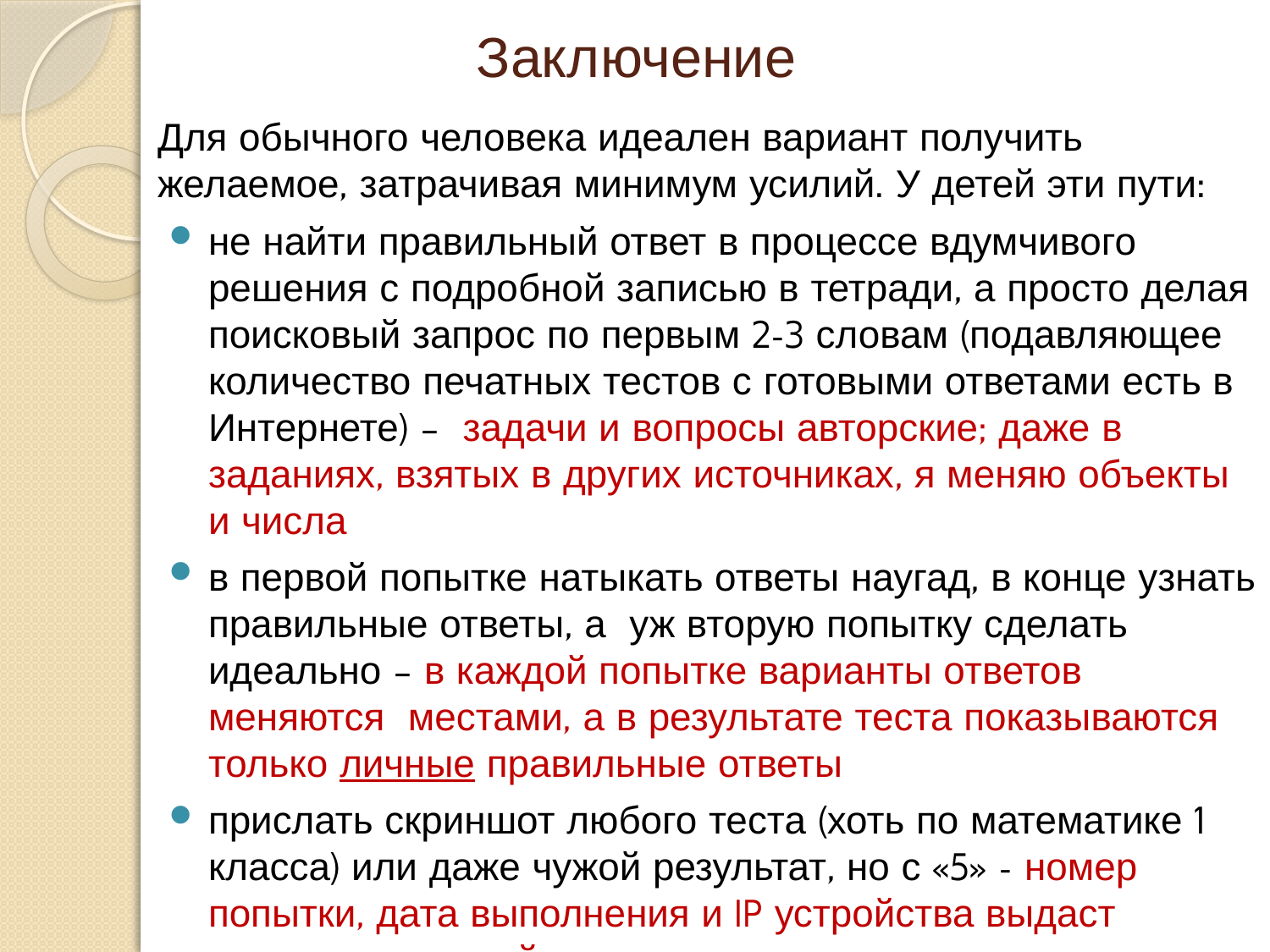

# Заключение
Для обычного человека идеален вариант получить желаемое, затрачивая минимум усилий. У детей эти пути:
не найти правильный ответ в процессе вдумчивого решения с подробной записью в тетради, а просто делая поисковый запрос по первым 2-3 словам (подавляющее количество печатных тестов с готовыми ответами есть в Интернете) –  задачи и вопросы авторские; даже в заданиях, взятых в других источниках, я меняю объекты и числа
в первой попытке натыкать ответы наугад, в конце узнать правильные ответы, а  уж вторую попытку сделать идеально – в каждой попытке варианты ответов меняются  местами, а в результате теста показываются только личные правильные ответы
прислать скриншот любого теста (хоть по математике 1 класса) или даже чужой результат, но с «5» - номер попытки, дата выполнения и IP устройства выдаст хитреца с головой.